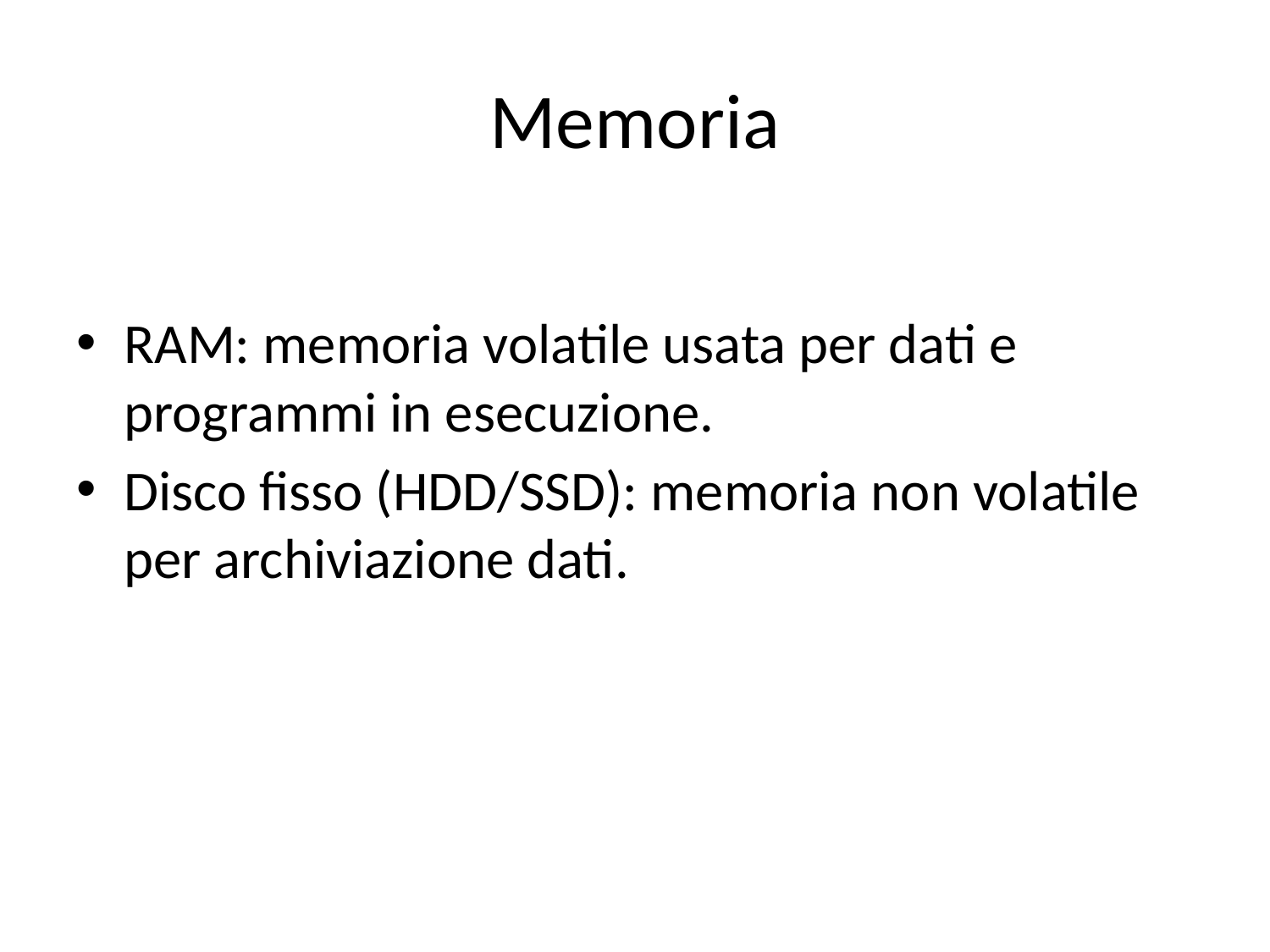

# Memoria

RAM: memoria volatile usata per dati e programmi in esecuzione.
Disco fisso (HDD/SSD): memoria non volatile per archiviazione dati.